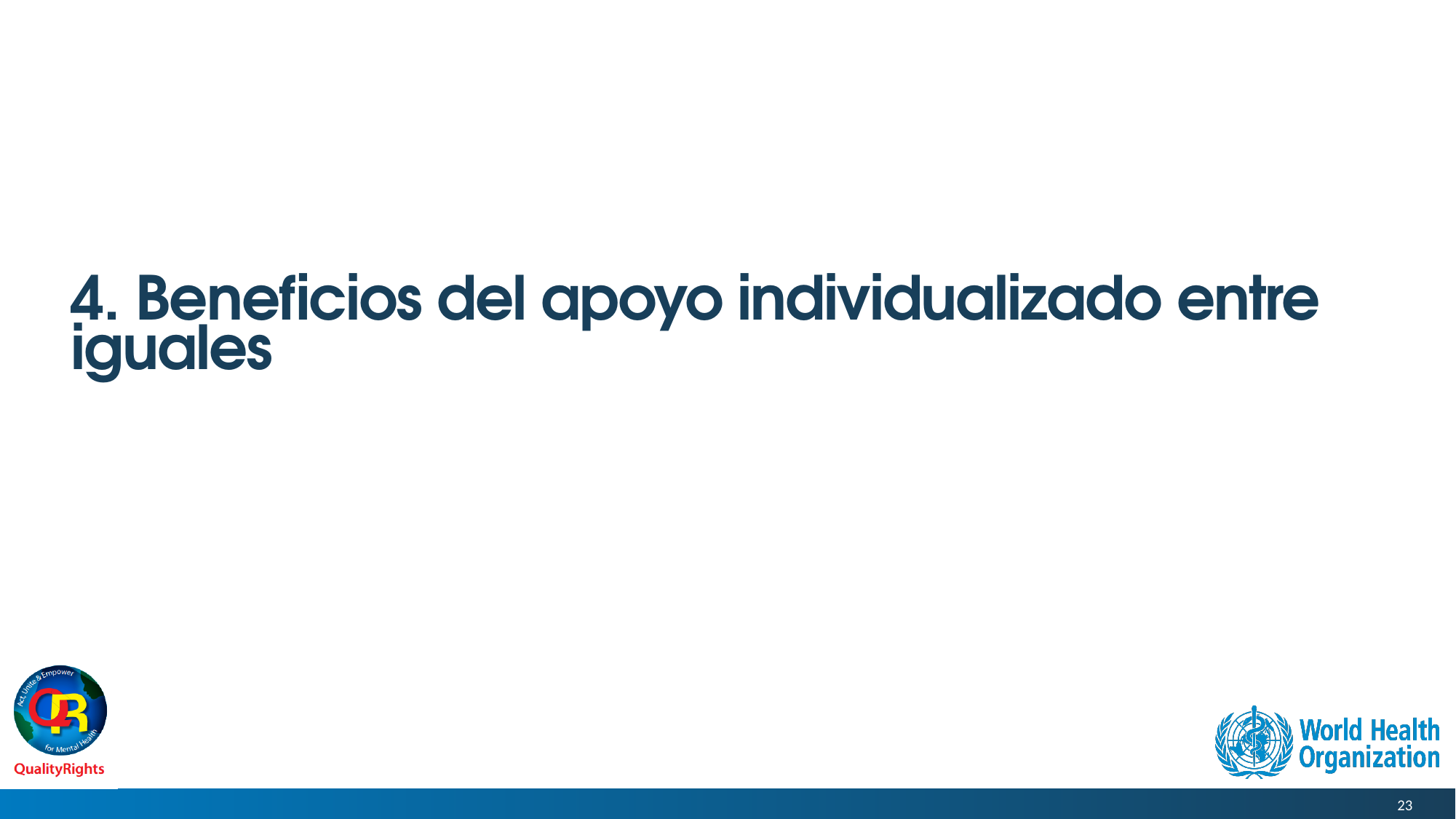

# 4. Beneficios del apoyo individualizado entre iguales